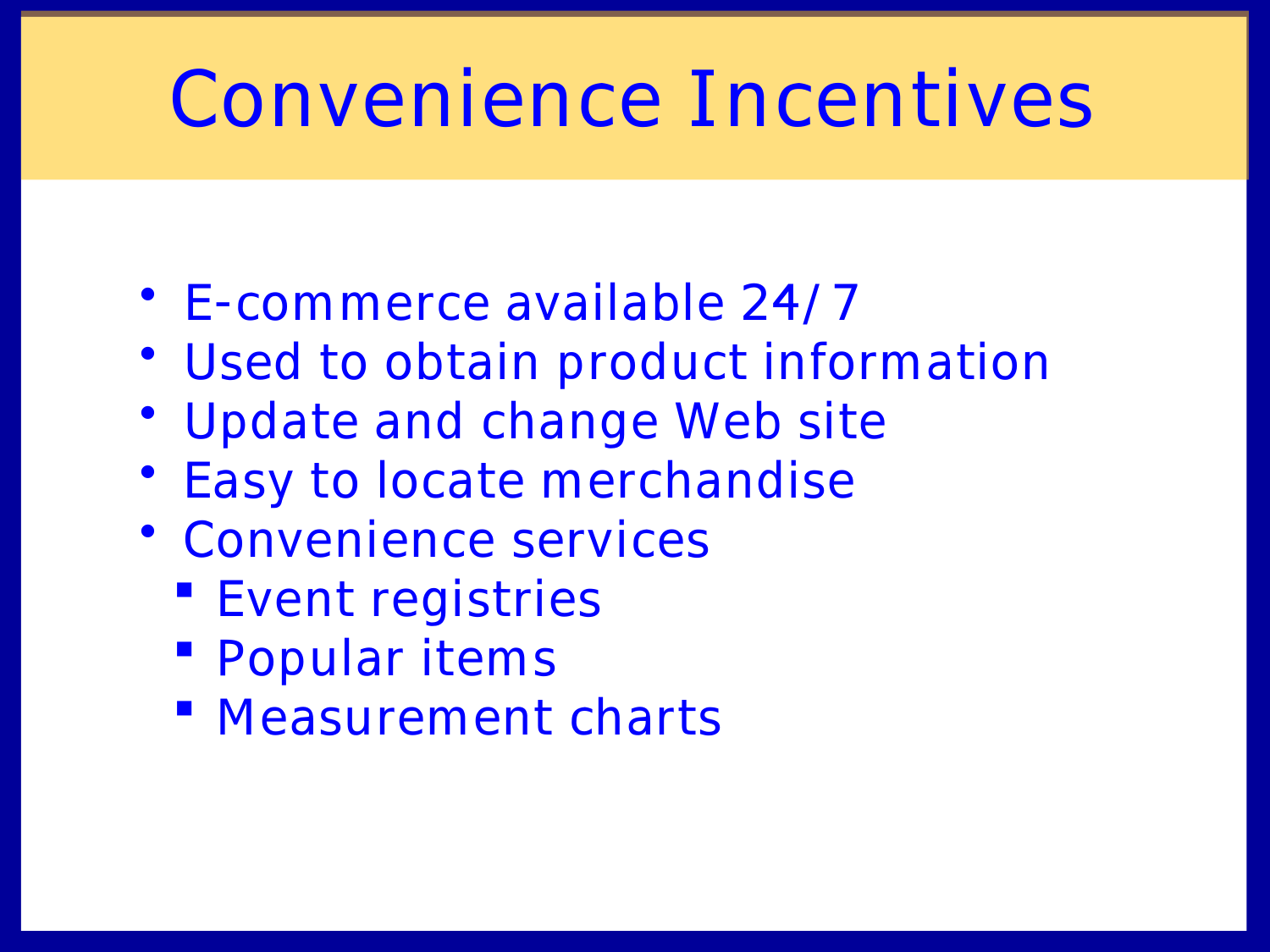

# Convenience Incentives

 E-commerce available 24/7
 Used to obtain product information
 Update and change Web site
 Easy to locate merchandise
 Convenience services
 Event registries
 Popular items
 Measurement charts